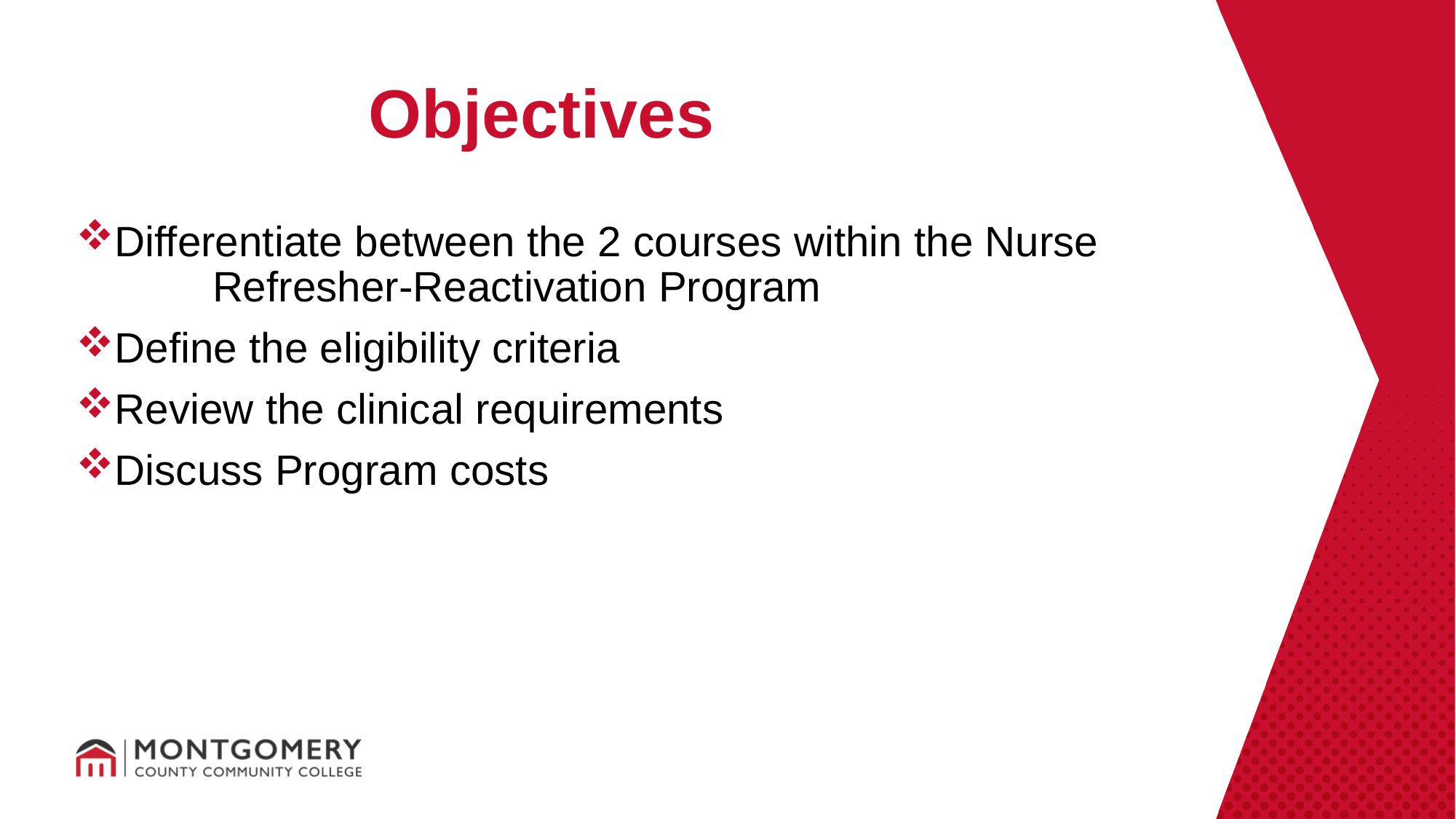

Objectives
Differentiate between the 2 courses within the Nurse      	Refresher-Reactivation Program
Define the eligibility criteria
Review the clinical requirements
Discuss Program costs